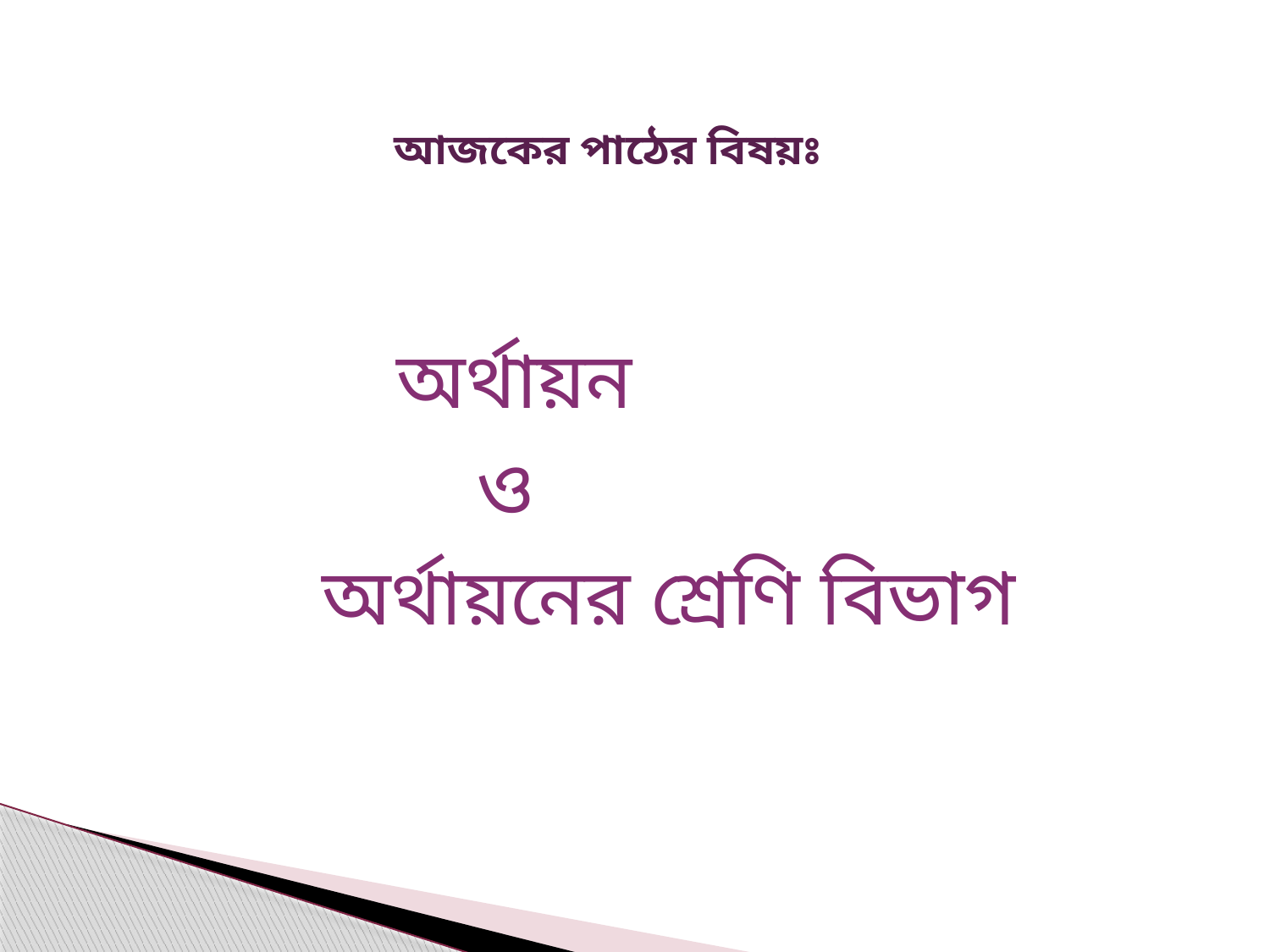

# আজকের পাঠের বিষয়ঃ
           অর্থায়ন
               ও
অর্থায়নের শ্রেণি বিভাগ